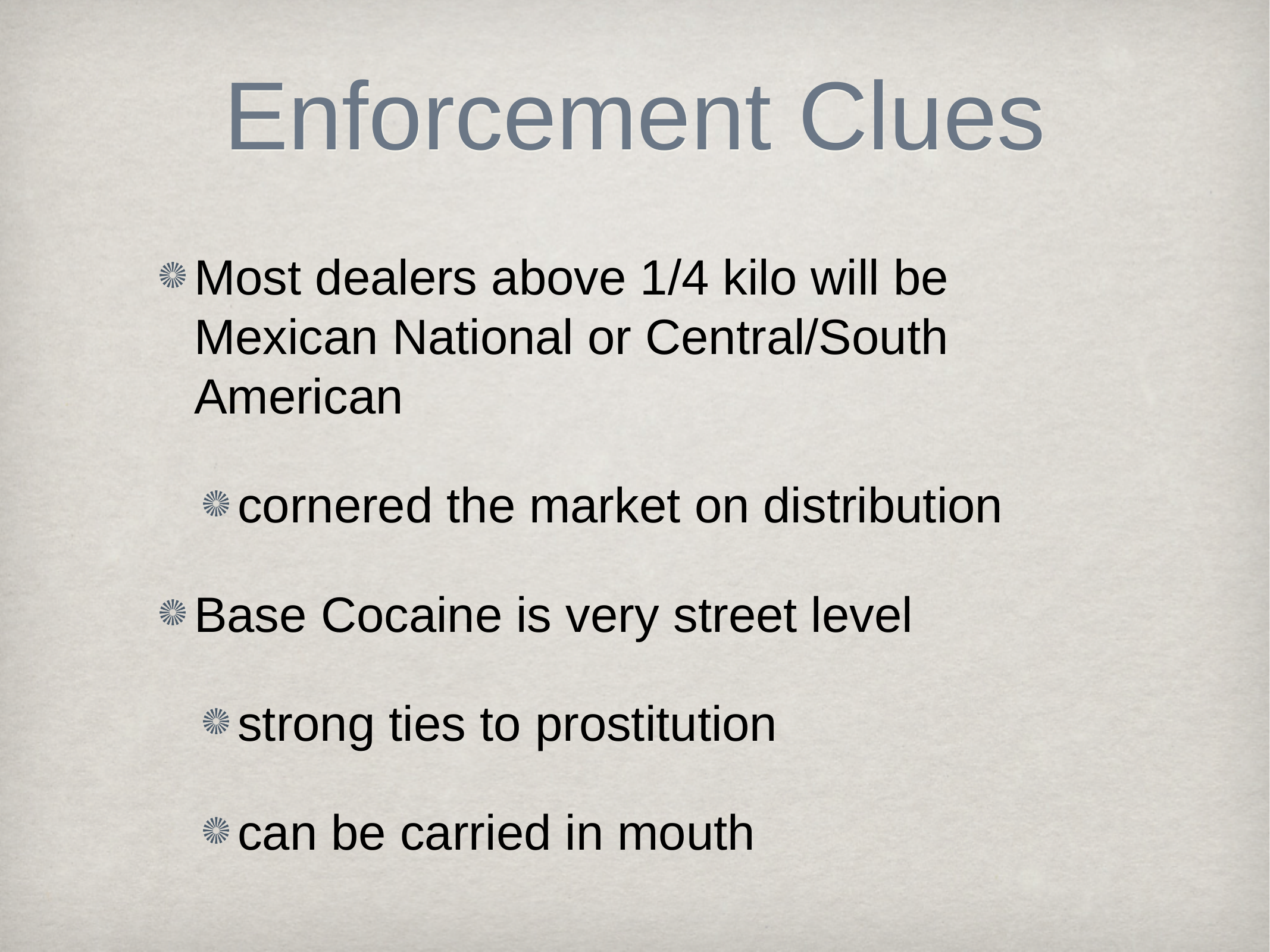

# Enforcement Clues
Most dealers above 1/4 kilo will be Mexican National or Central/South American
cornered the market on distribution
Base Cocaine is very street level
strong ties to prostitution
can be carried in mouth